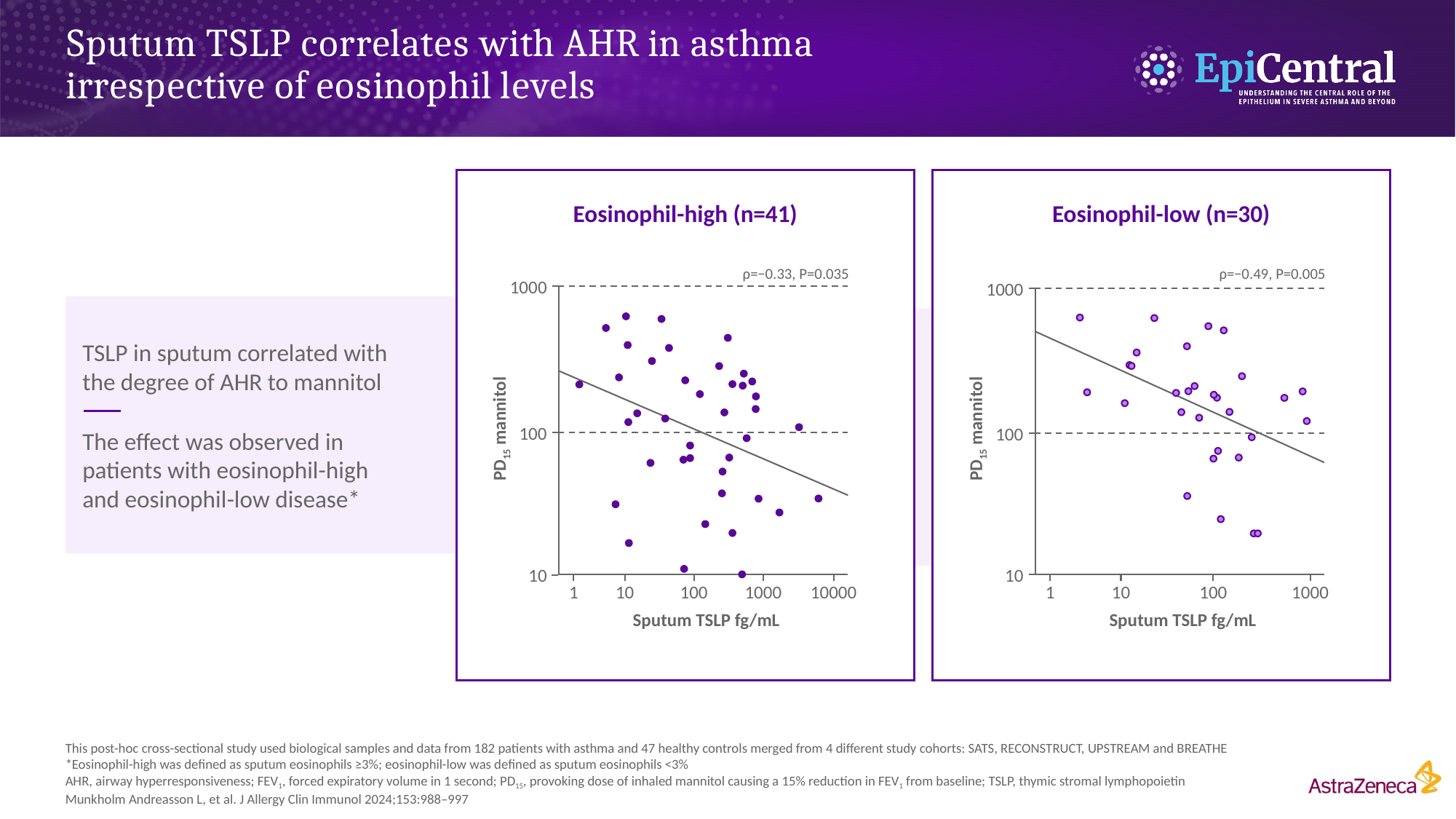

# Sputum TSLP correlates with AHR in asthma irrespective of eosinophil levels

Eosinophil-high (n=41)
Eosinophil-low (n=30)

ρ=−0.33, P=0.035
ρ=−0.49, P=0.005
1000
1000

PD15 mannitol
PD15 mannitol

100
100

10
10

1
10
100
1000
10000
1
10
100
1000
Sputum TSLP fg/mL
Sputum TSLP fg/mL
TSLP in sputum correlated with
the degree of AHR to mannitol
The effect was observed in
patients with eosinophil-high
and eosinophil-low disease*
This post-hoc cross-sectional study used biological samples and data from 182 patients with asthma and 47 healthy controls merged from 4 different study cohorts: SATS, RECONSTRUCT, UPSTREAM and BREATHE
*Eosinophil-high was defined as sputum eosinophils ≥3%; eosinophil-low was defined as sputum eosinophils <3%
AHR, airway hyperresponsiveness; FEV1, forced expiratory volume in 1 second; PD15, provoking dose of inhaled mannitol causing a 15% reduction in FEV1 from baseline; TSLP, thymic stromal lymphopoietin
Munkholm Andreasson L, et al. J Allergy Clin Immunol 2024;153:988–997